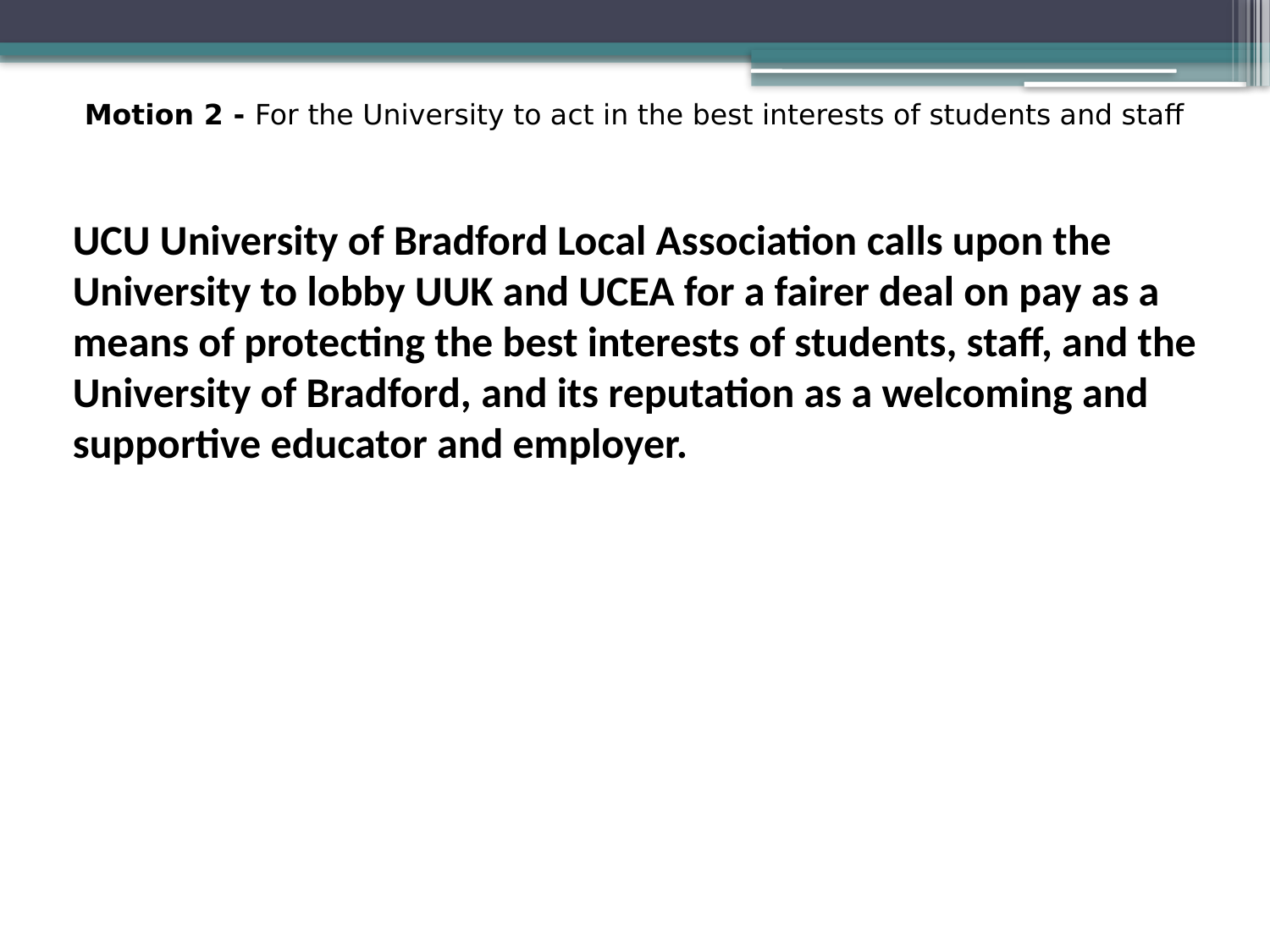

# Motion 2 - For the University to act in the best interests of students and staff
UCU University of Bradford Local Association calls upon the University to lobby UUK and UCEA for a fairer deal on pay as a means of protecting the best interests of students, staff, and the University of Bradford, and its reputation as a welcoming and supportive educator and employer.